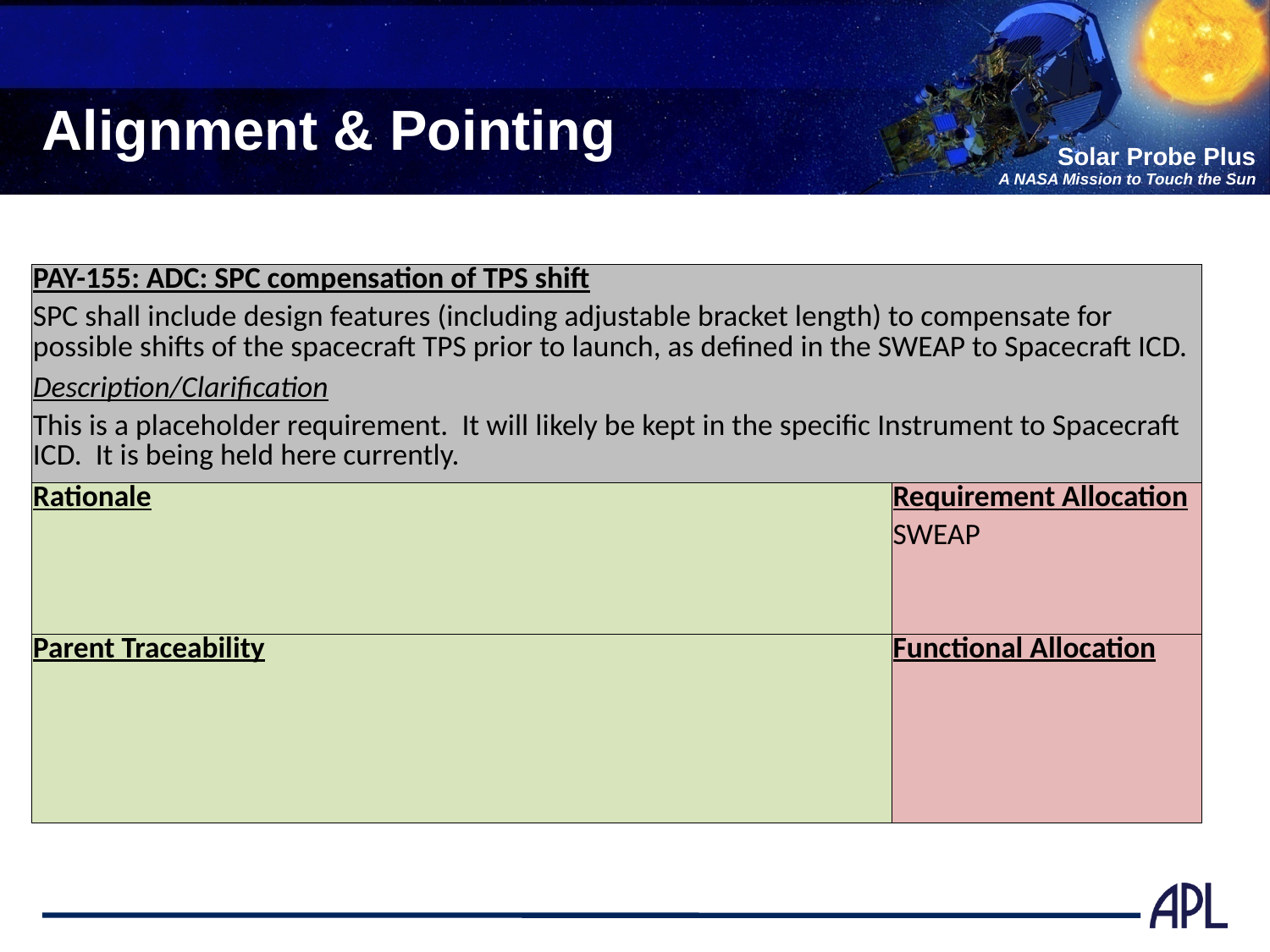

# Alignment & Pointing
| PAY-155: ADC: SPC compensation of TPS shift |  |
| --- | --- |
| SPC shall include design features (including adjustable bracket length) to compensate for possible shifts of the spacecraft TPS prior to launch, as defined in the SWEAP to Spacecraft ICD. |  |
| Description/Clarification |  |
| This is a placeholder requirement. It will likely be kept in the specific Instrument to Spacecraft ICD. It is being held here currently. |  |
| Rationale | Requirement Allocation |
|  | SWEAP |
| Parent Traceability | Functional Allocation |
|  |  |